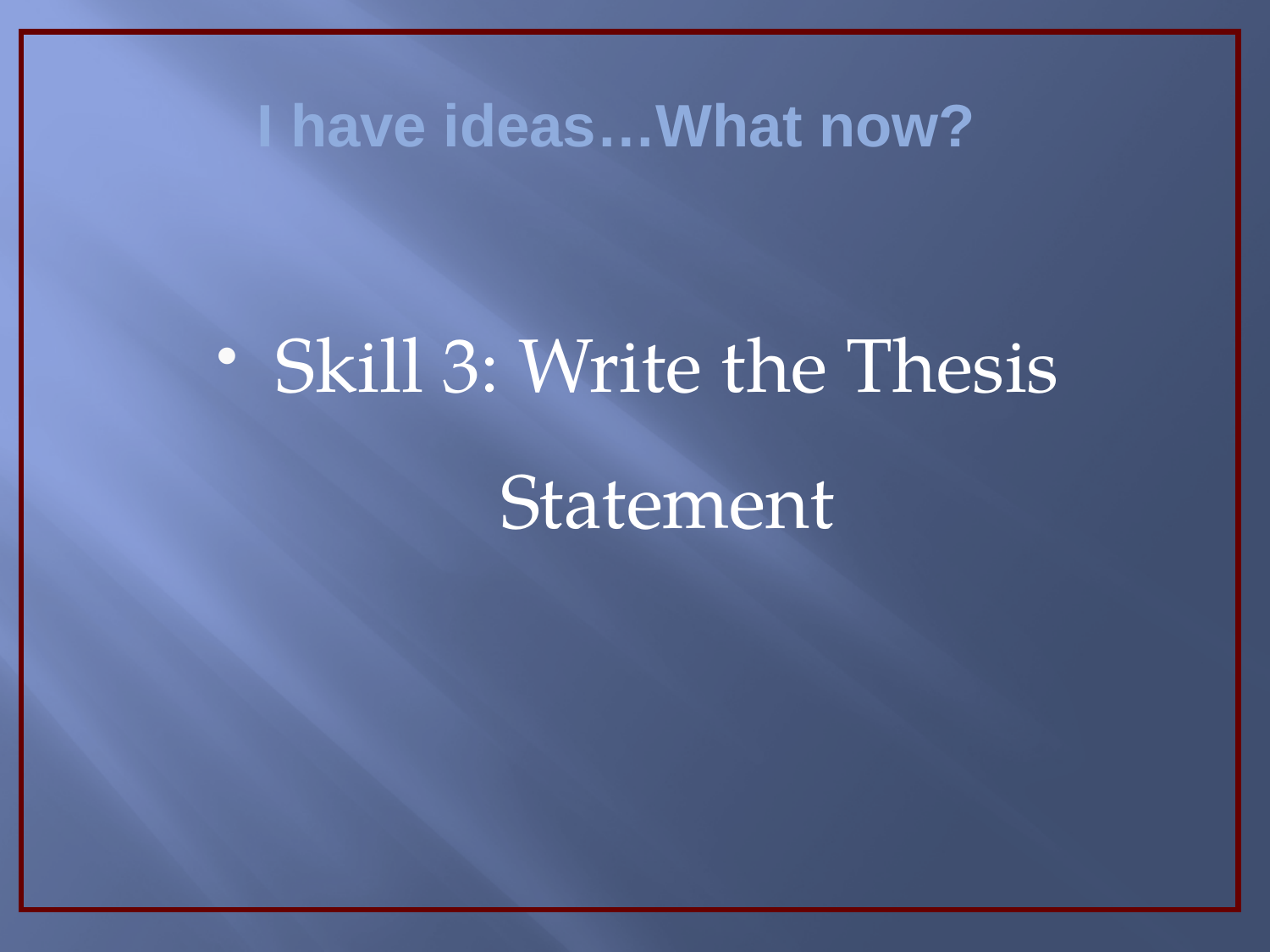

I have ideas…What now?

Skill 3: Write the Thesis Statement